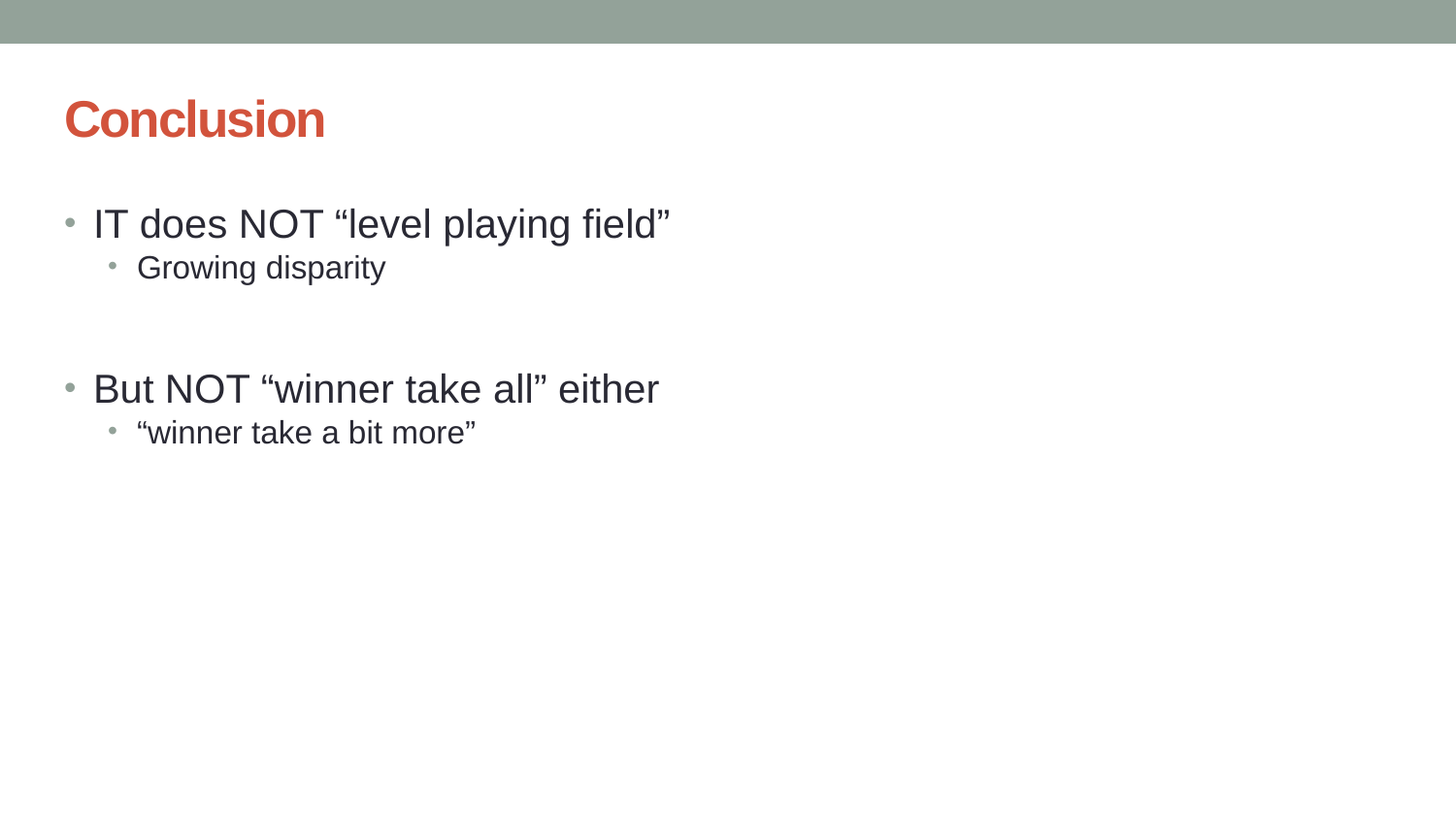

# Conclusion
IT does NOT “level playing field”
Growing disparity
But NOT “winner take all” either
“winner take a bit more”